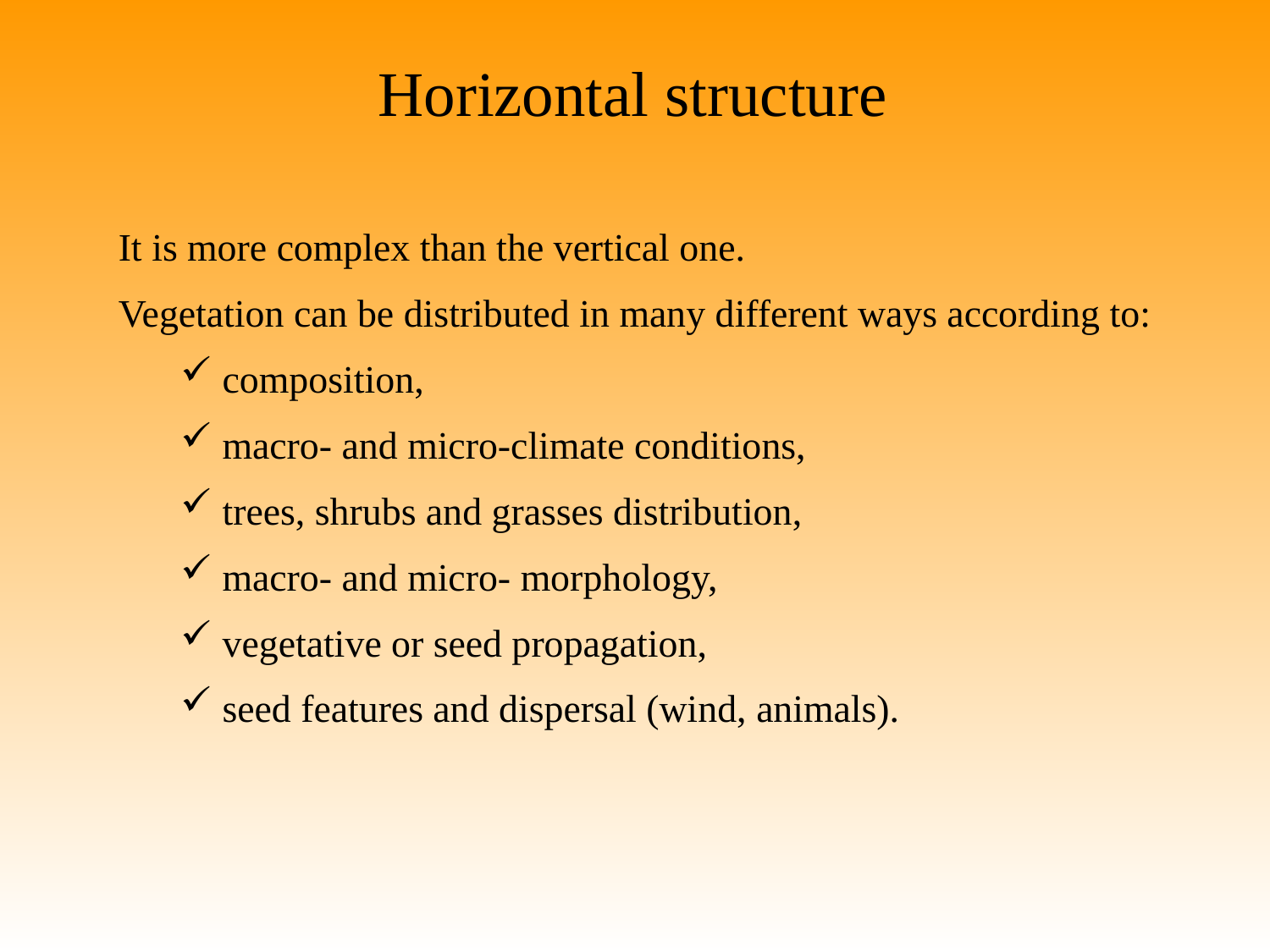

Horizontal structure

It is more complex than the vertical one.
Vegetation can be distributed in many different ways according to:
 composition,
 macro- and micro-climate conditions,
 trees, shrubs and grasses distribution,
 macro- and micro- morphology,
 vegetative or seed propagation,
 seed features and dispersal (wind, animals).